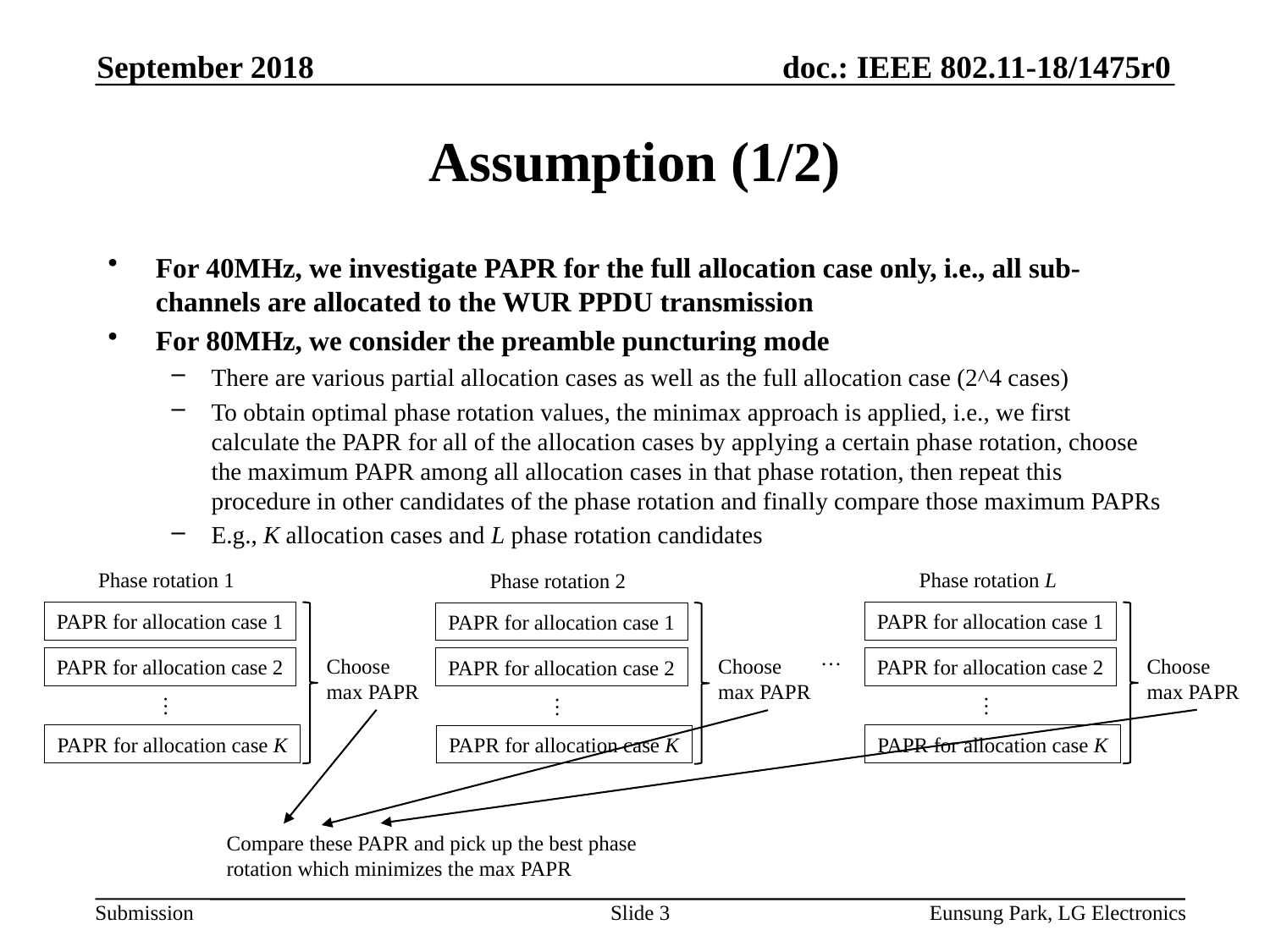

September 2018
# Assumption (1/2)
For 40MHz, we investigate PAPR for the full allocation case only, i.e., all sub-channels are allocated to the WUR PPDU transmission
For 80MHz, we consider the preamble puncturing mode
There are various partial allocation cases as well as the full allocation case (2^4 cases)
To obtain optimal phase rotation values, the minimax approach is applied, i.e., we first calculate the PAPR for all of the allocation cases by applying a certain phase rotation, choose the maximum PAPR among all allocation cases in that phase rotation, then repeat this procedure in other candidates of the phase rotation and finally compare those maximum PAPRs
E.g., K allocation cases and L phase rotation candidates
Phase rotation 1
Phase rotation L
Phase rotation 2
PAPR for allocation case 1

PAPR for allocation case 1

PAPR for allocation case 1

…
Choose max PAPR
Choose max PAPR
Choose max PAPR
PAPR for allocation case 2
PAPR for allocation case 2
PAPR for allocation case 2
…
…
…
PAPR for allocation case K
PAPR for allocation case K
PAPR for allocation case K
Compare these PAPR and pick up the best phase rotation which minimizes the max PAPR
Slide 3
Eunsung Park, LG Electronics